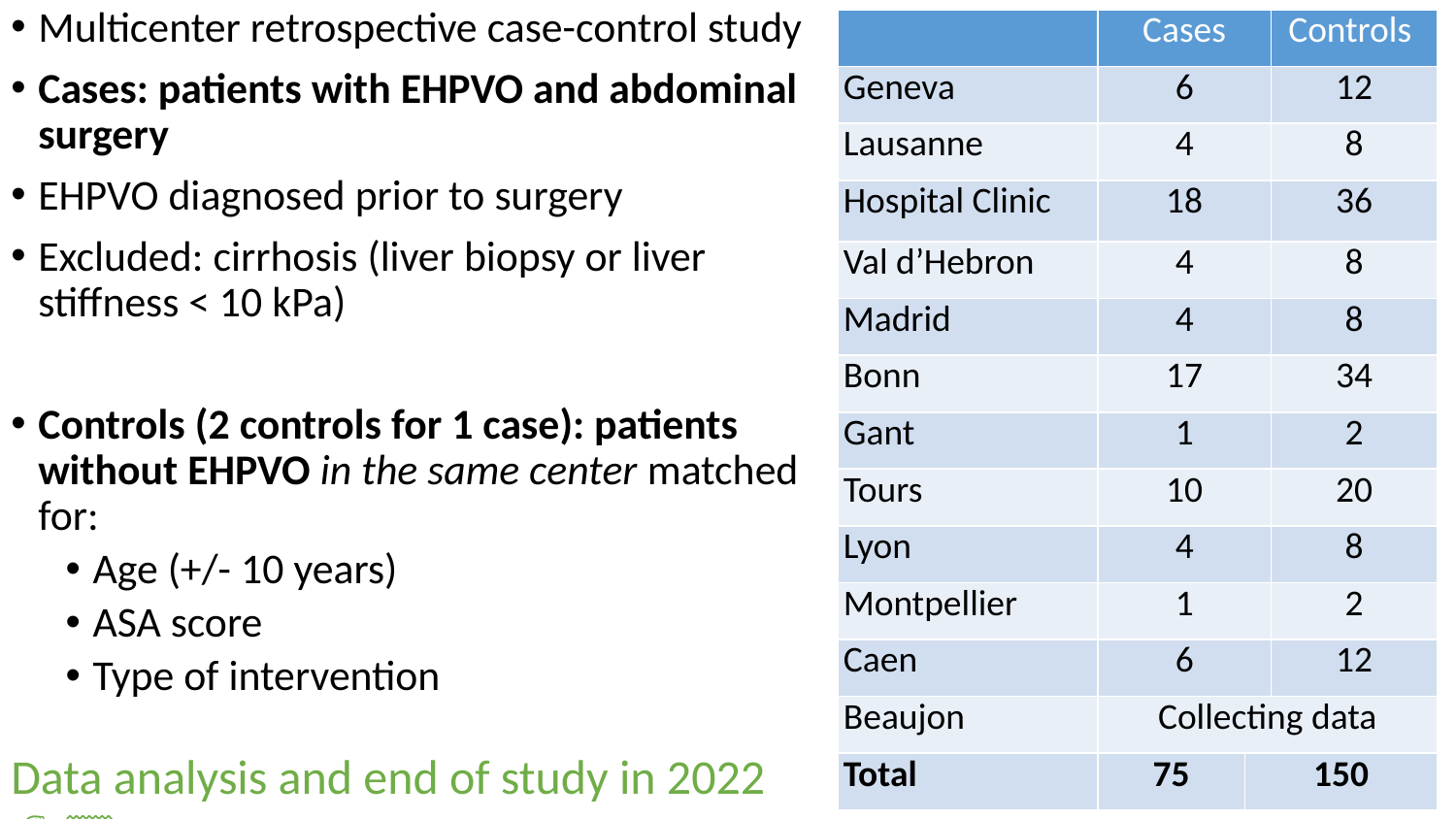

Multicenter retrospective case-control study
Cases: patients with EHPVO and abdominal surgery
EHPVO diagnosed prior to surgery
Excluded: cirrhosis (liver biopsy or liver stiffness < 10 kPa)

Controls (2 controls for 1 case): patients without EHPVO in the same center matched for:
Age (+/- 10 years)
ASA score
Type of intervention

|  | Cases |  | Controls |
| --- | --- | --- | --- |
| Geneva | 6 |  | 12 |
| Lausanne | 4 |  | 8 |
| Hospital Clinic | 18 |  | 36 |
| Val d’Hebron | 4 |  | 8 |
| Madrid | 4 |  | 8 |
| Bonn | 17 |  | 34 |
| Gant | 1 |  | 2 |
| Tours | 10 |  | 20 |
| Lyon | 4 |  | 8 |
| Montpellier | 1 |  | 2 |
| Caen | 6 |  | 12 |
| Beaujon | Collecting data |  |  |
| Total | 75 | 150 |  |
Data analysis and end of study in 2022 💪🏻